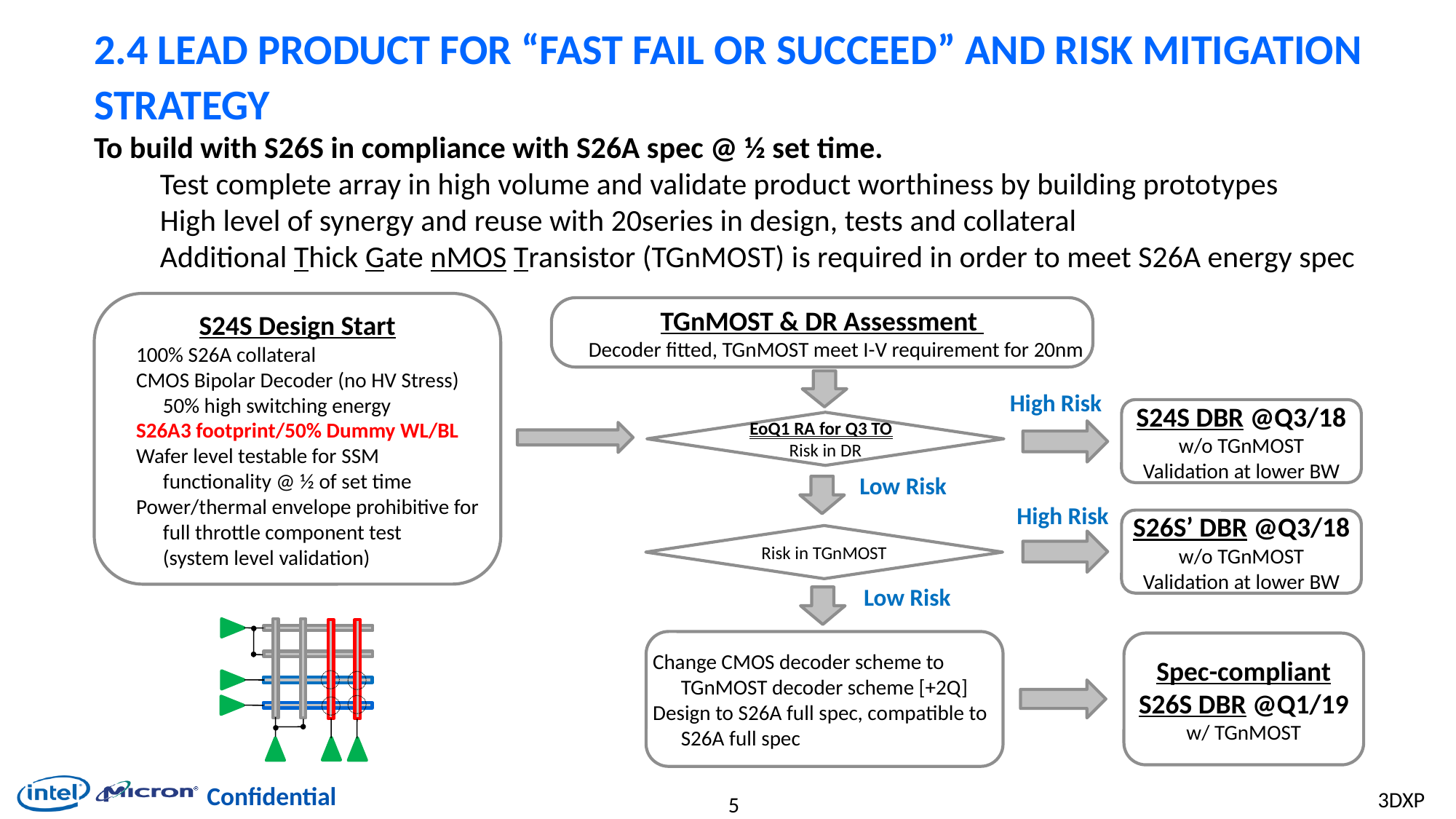

# 2.4 Lead Product for “Fast Fail or Succeed” and Risk Mitigation Strategy
To build with S26S in compliance with S26A spec @ ½ set time.
Test complete array in high volume and validate product worthiness by building prototypes
High level of synergy and reuse with 20series in design, tests and collateral
Additional Thick Gate nMOS Transistor (TGnMOST) is required in order to meet S26A energy spec
S24S Design Start
100% S26A collateral
CMOS Bipolar Decoder (no HV Stress)
50% high switching energy
S26A3 footprint/50% Dummy WL/BL
Wafer level testable for SSM functionality @ ½ of set time
Power/thermal envelope prohibitive for full throttle component test
(system level validation)
TGnMOST & DR Assessment
Decoder fitted, TGnMOST meet I-V requirement for 20nm

High Risk
S24S DBR @Q3/18
w/o TGnMOST
Validation at lower BW
EoQ1 RA for Q3 TO
Risk in DR

Change CMOS decoder scheme to TGnMOST decoder scheme [+2Q]
Design to S26A full spec, compatible to S26A full spec
Spec-compliant S26S DBR @Q1/19
w/ TGnMOST

Low Risk

High Risk
S26S’ DBR @Q3/18
w/o TGnMOST
Validation at lower BW
Risk in TGnMOST

Low Risk